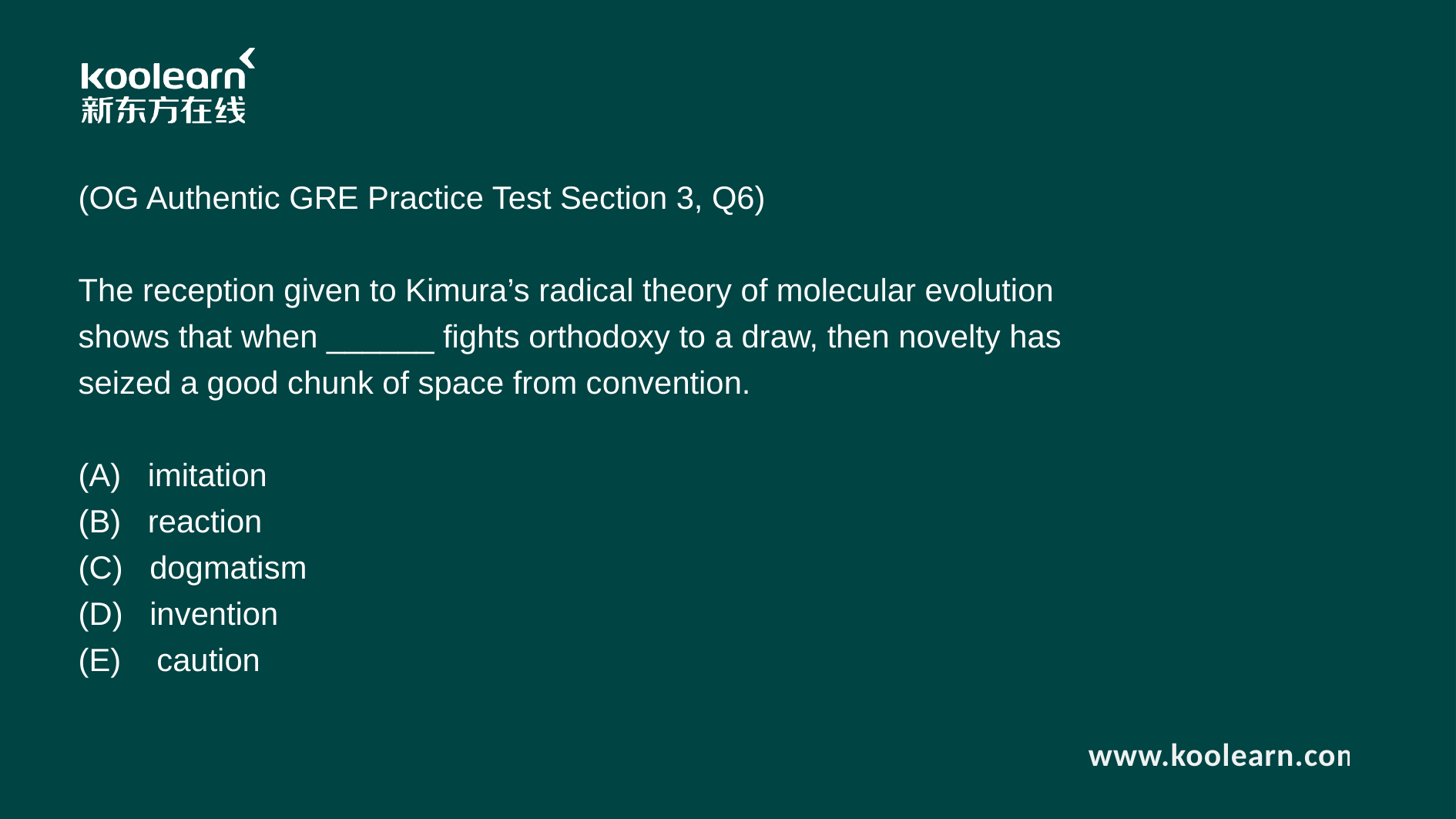

(OG Authentic GRE Practice Test Section 3, Q6)

The reception given to Kimura’s radical theory of molecular evolution shows that when ______ fights orthodoxy to a draw, then novelty has seized a good chunk of space from convention.

(A)   imitation
(B)   reaction
(C)   dogmatism
(D)   invention
(E)    caution